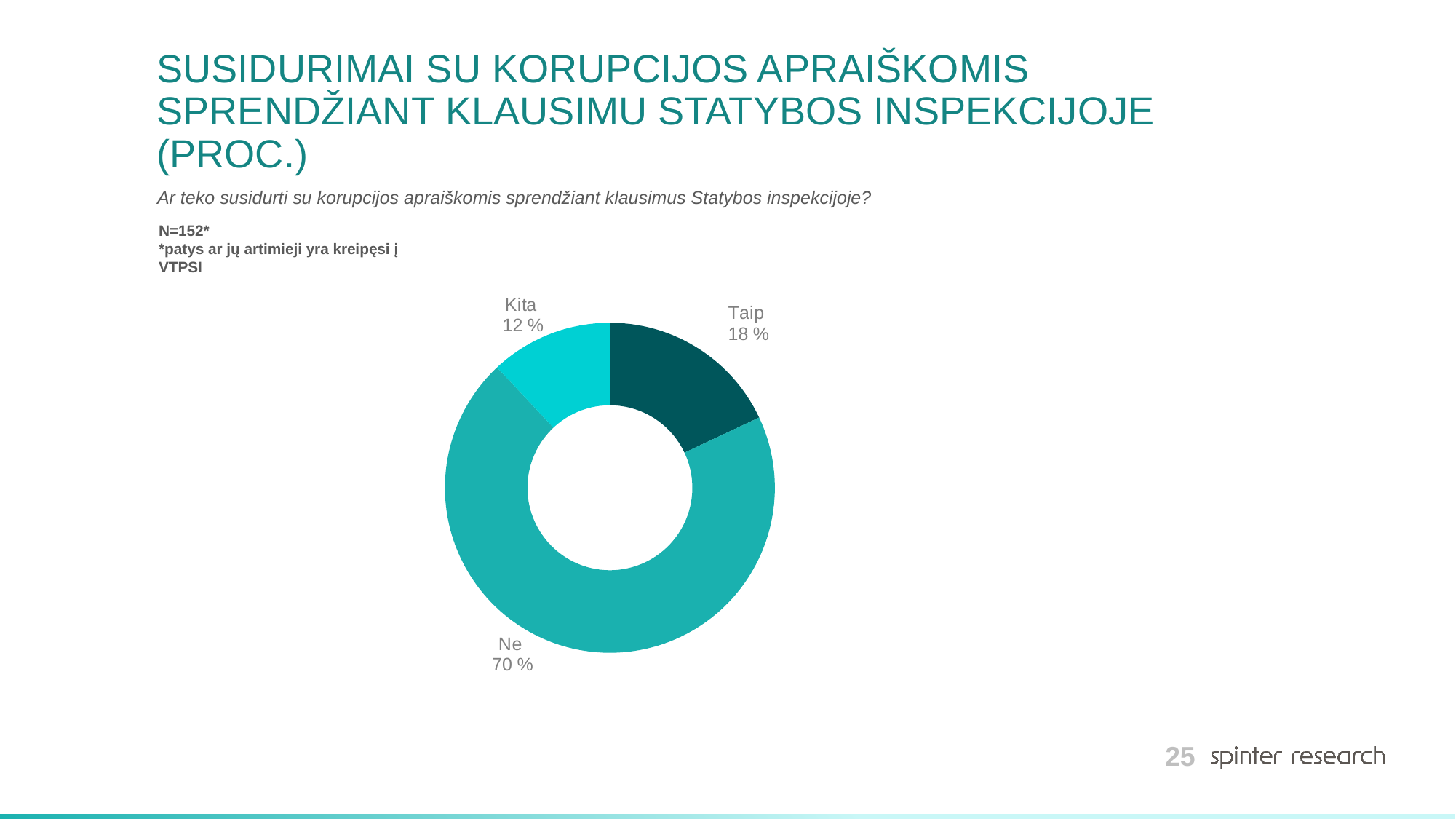

# SUSIDURIMAI SU KORUPCIJOS APRAIŠKOMIS SPRENDŽIANT KLAUSIMU STATYBOS INSPEKCIJOJE (PROC.)
Ar teko susidurti su korupcijos apraiškomis sprendžiant klausimus Statybos inspekcijoje?
N=152*
*patys ar jų artimieji yra kreipęsi į VTPSI

### Chart

| Category | 2025 |
|---|---|
| Taip | 18.0 |
| Ne | 70.0 |
| Kita | 12.0 |